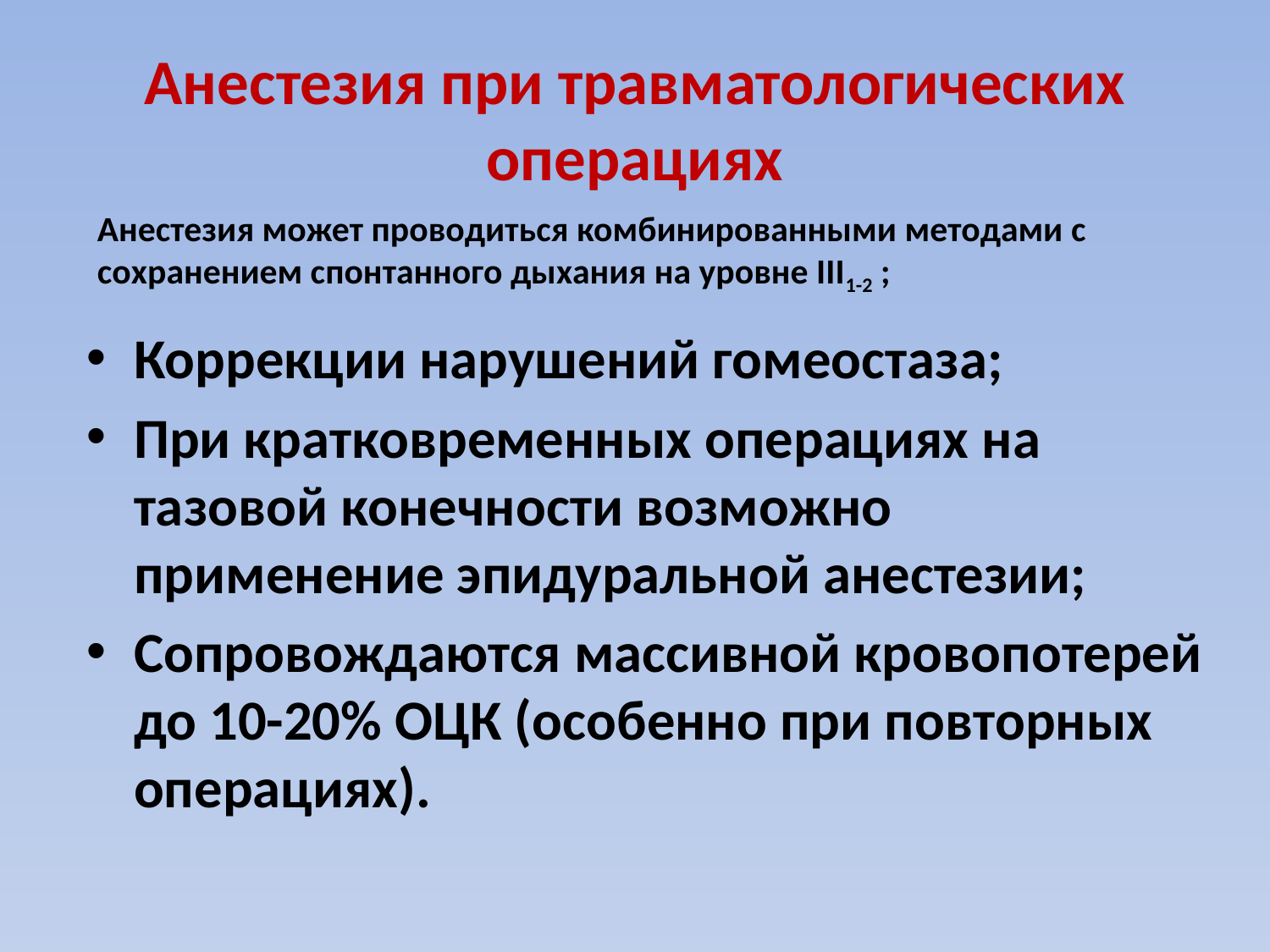

# Анестезия при травматологических операциях
Анестезия может проводиться комбинированными методами с сохранением спонтанного дыхания на уровне III1-2 ;
Коррекции нарушений гомеостаза;
При кратковременных операциях на тазовой конечности возможно применение эпидуральной анестезии;
Сопровождаются массивной кровопотерей до 10-20% ОЦК (особенно при повторных операциях).